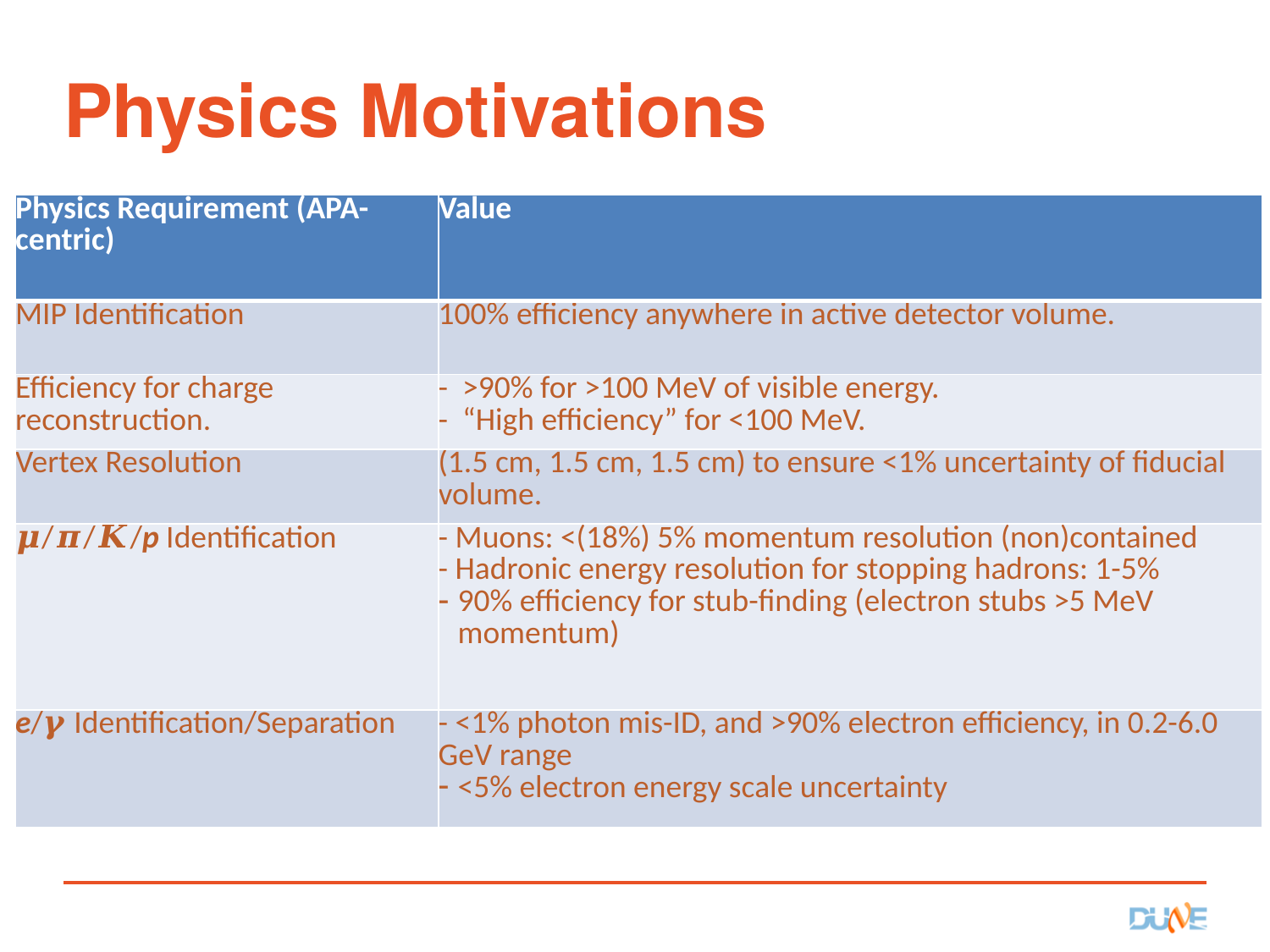

# Physics Motivations
| Physics Requirement (APA-centric) | Value |
| --- | --- |
| MIP Identification | 100% efficiency anywhere in active detector volume. |
| Efficiency for charge reconstruction. | - >90% for >100 MeV of visible energy. - “High efficiency” for <100 MeV. |
| Vertex Resolution | (1.5 cm, 1.5 cm, 1.5 cm) to ensure <1% uncertainty of fiducial volume. |
| 𝝁/𝝅/𝜥/p Identification | - Muons: <(18%) 5% momentum resolution (non)contained - Hadronic energy resolution for stopping hadrons: 1-5% 90% efficiency for stub-finding (electron stubs >5 MeV momentum) |
| e/𝜸 Identification/Separation | - <1% photon mis-ID, and >90% electron efficiency, in 0.2-6.0 GeV range <5% electron energy scale uncertainty |
15